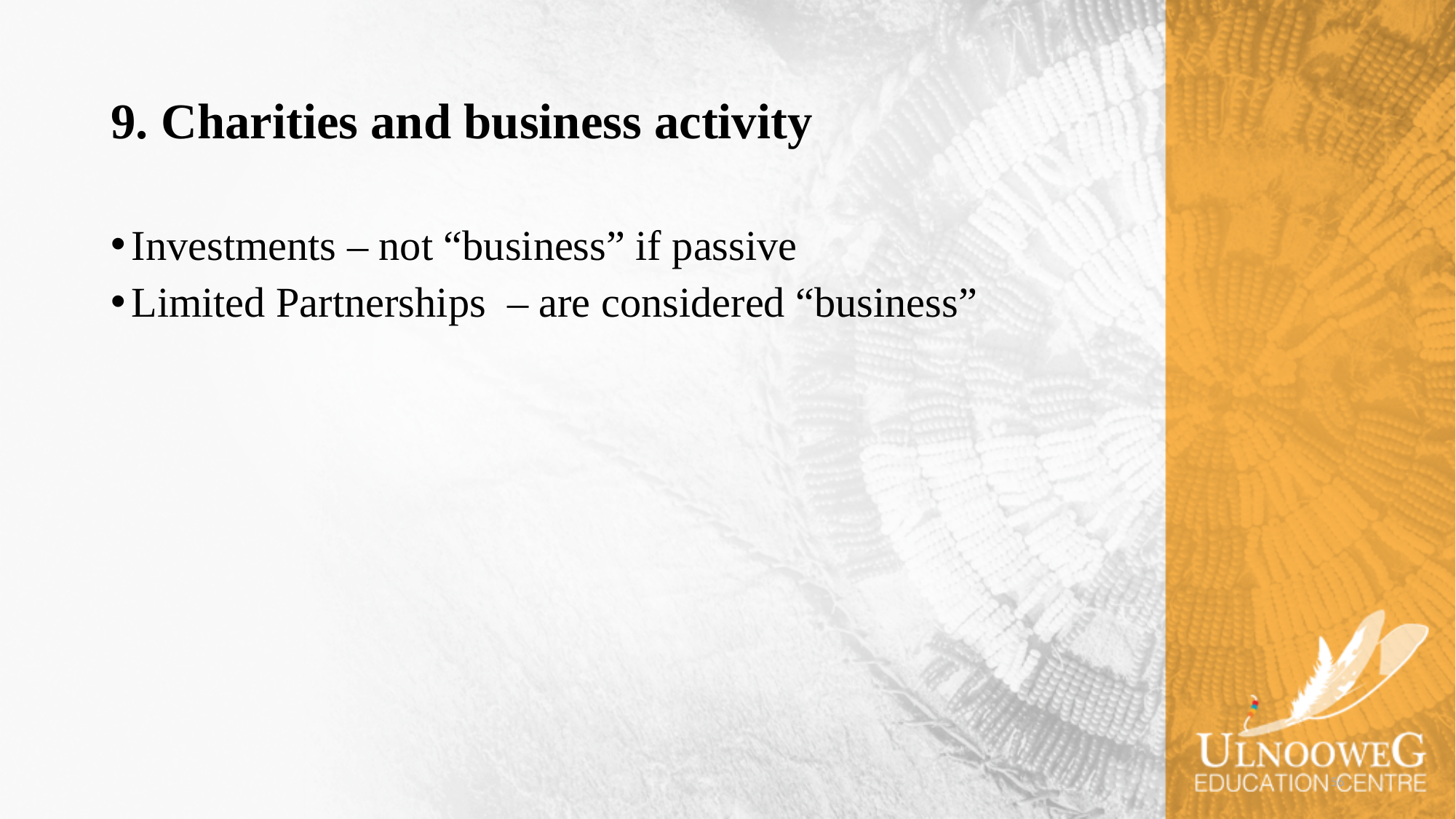

# 9. Charities and business activity
Investments – not “business” if passive
Limited Partnerships  – are considered “business”
56